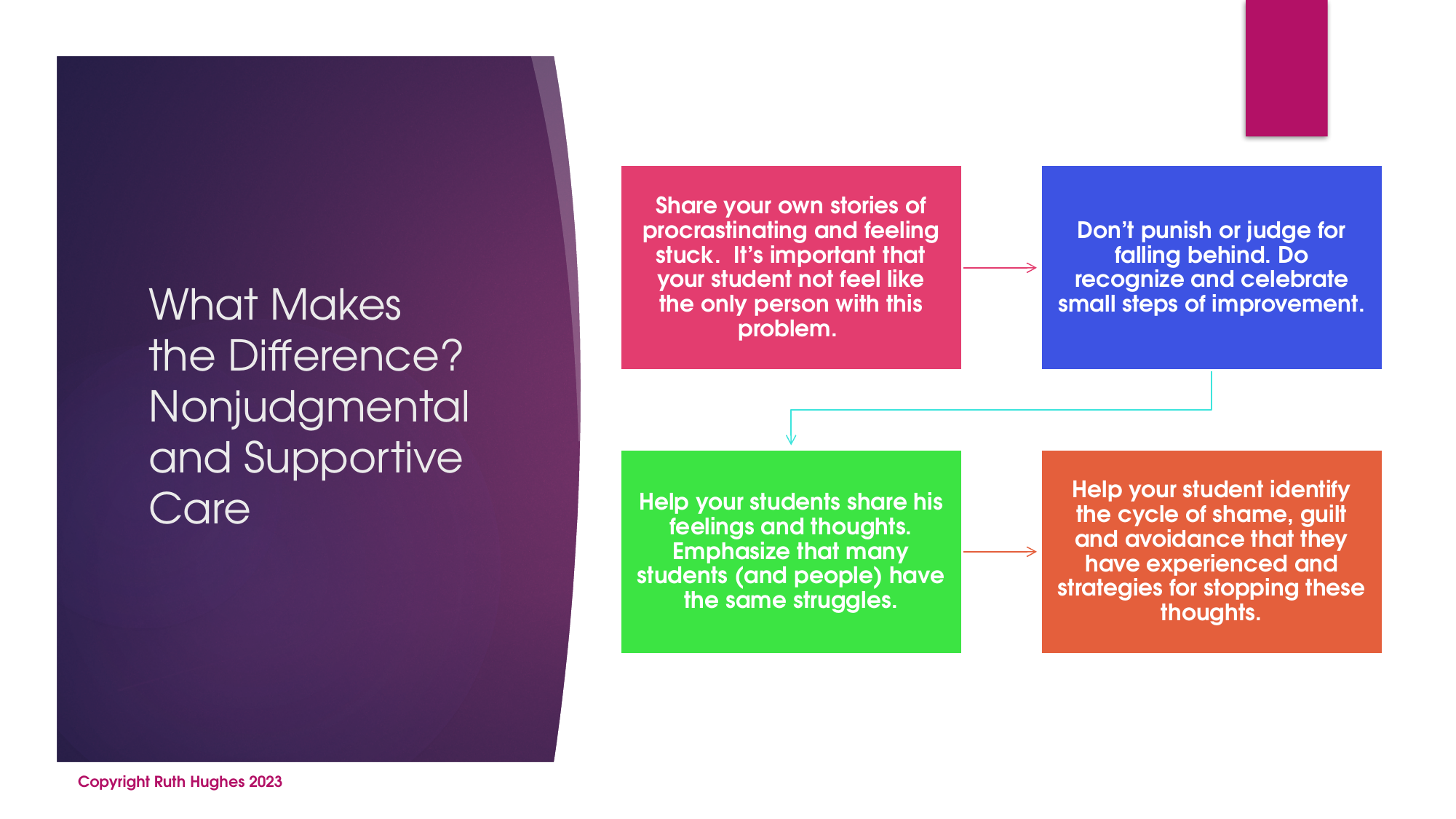

Share your own stories of procrastinating and feeling stuck.  It’s important that your student not feel like the only person with this problem.

Don’t punish or judge for falling behind. Do recognize and celebrate small steps of improvement.

Help your students share his feelings and thoughts. Emphasize that many students (and people) have the same struggles.
Help your student identify the cycle of shame, guilt and avoidance that they have experienced and strategies for stopping these thoughts.
# What Makes the Difference? Nonjudgmental and Supportive Care
Copyright Ruth Hughes 2023